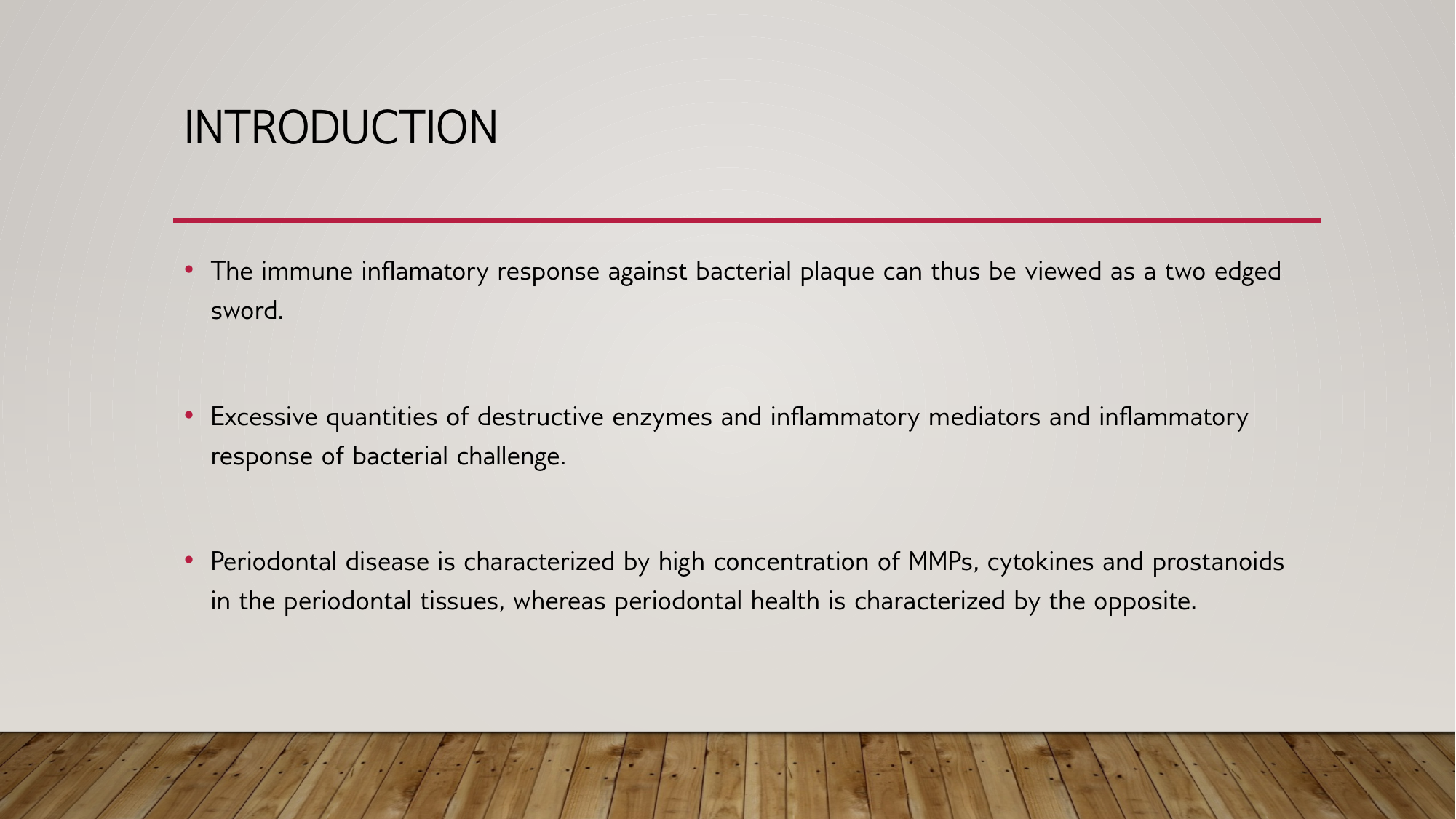

# INTRODUCTION

The immune inflamatory response against bacterial plaque can thus be viewed as a two edged sword.

Excessive quantities of destructive enzymes and inflammatory mediators and inflammatory response of bacterial challenge.

Periodontal disease is characterized by high concentration of MMPs, cytokines and prostanoids in the periodontal tissues, whereas periodontal health is characterized by the opposite.